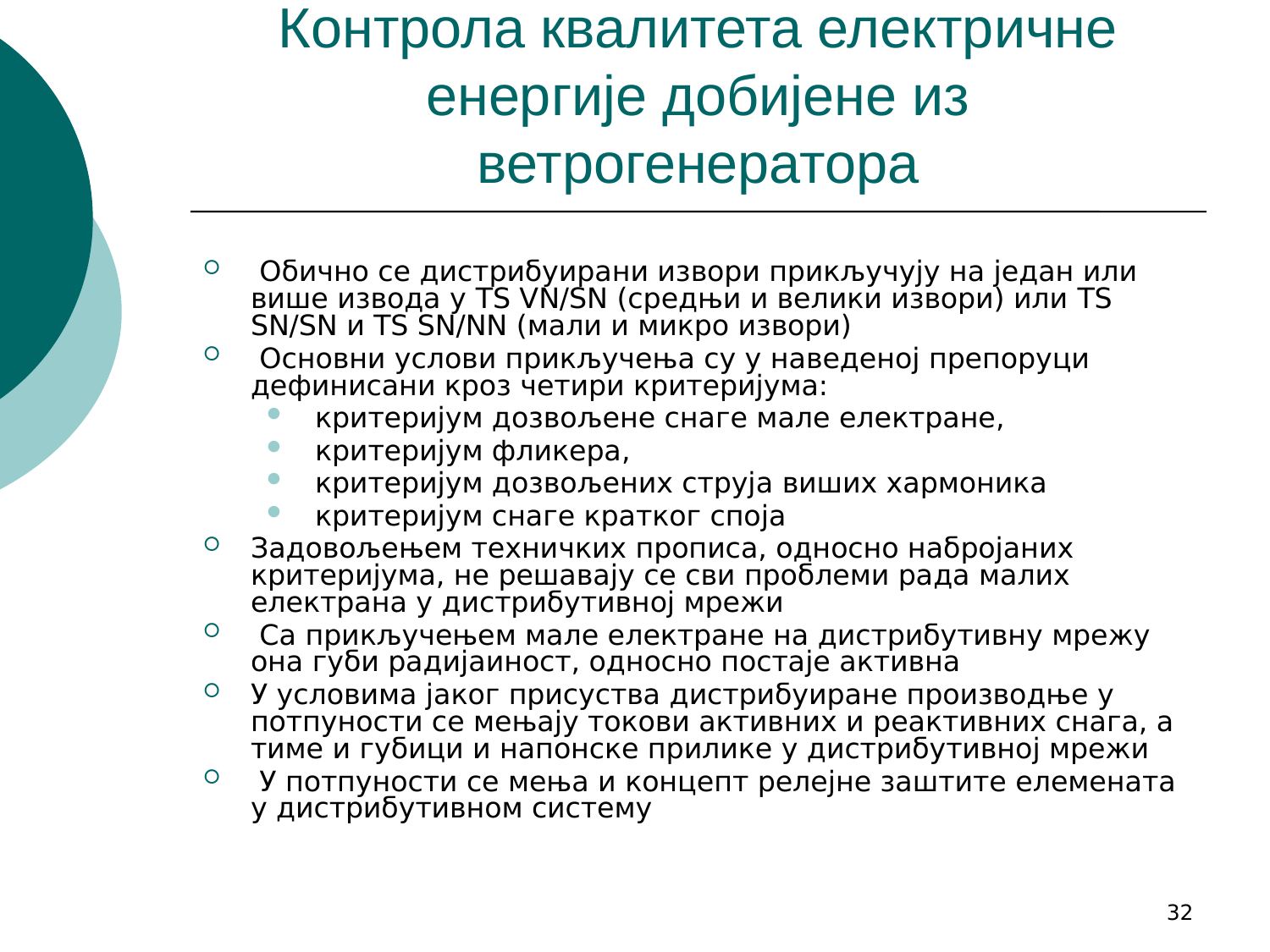

# Контрола квалитета електричне енергије добијене из ветрогенератора
 Обично се дистрибуирани извори прикључују на један или више извода у TS VN/SN (средњи и велики извори) или TS SN/SN и TS SN/NN (мали и микро извори)
 Основни услови прикључења су у наведеној препоруци дефинисани кроз четири критеријума:
 критеријум дозвољене снаге мале електране,
 критеријум фликера,
 критеријум дозвољених струја виших хармоника
 критеријум снаге кратког споја
Задовољењем техничких прописа, односно набројаних критеријума, не решавају се сви проблеми рада малих електрана у дистрибутивној мрежи
 Са прикључењем мале електране на дистрибутивну мрежу она губи радијаиност, односно постаје активна
У условима јаког присуства дистрибуиране производње у потпуности се мењају токови активних и реактивних снага, а тиме и губици и напонске прилике у дистрибутивној мрежи
 У потпуности се мења и концепт релејне заштите елемената у дистрибутивном систему
32